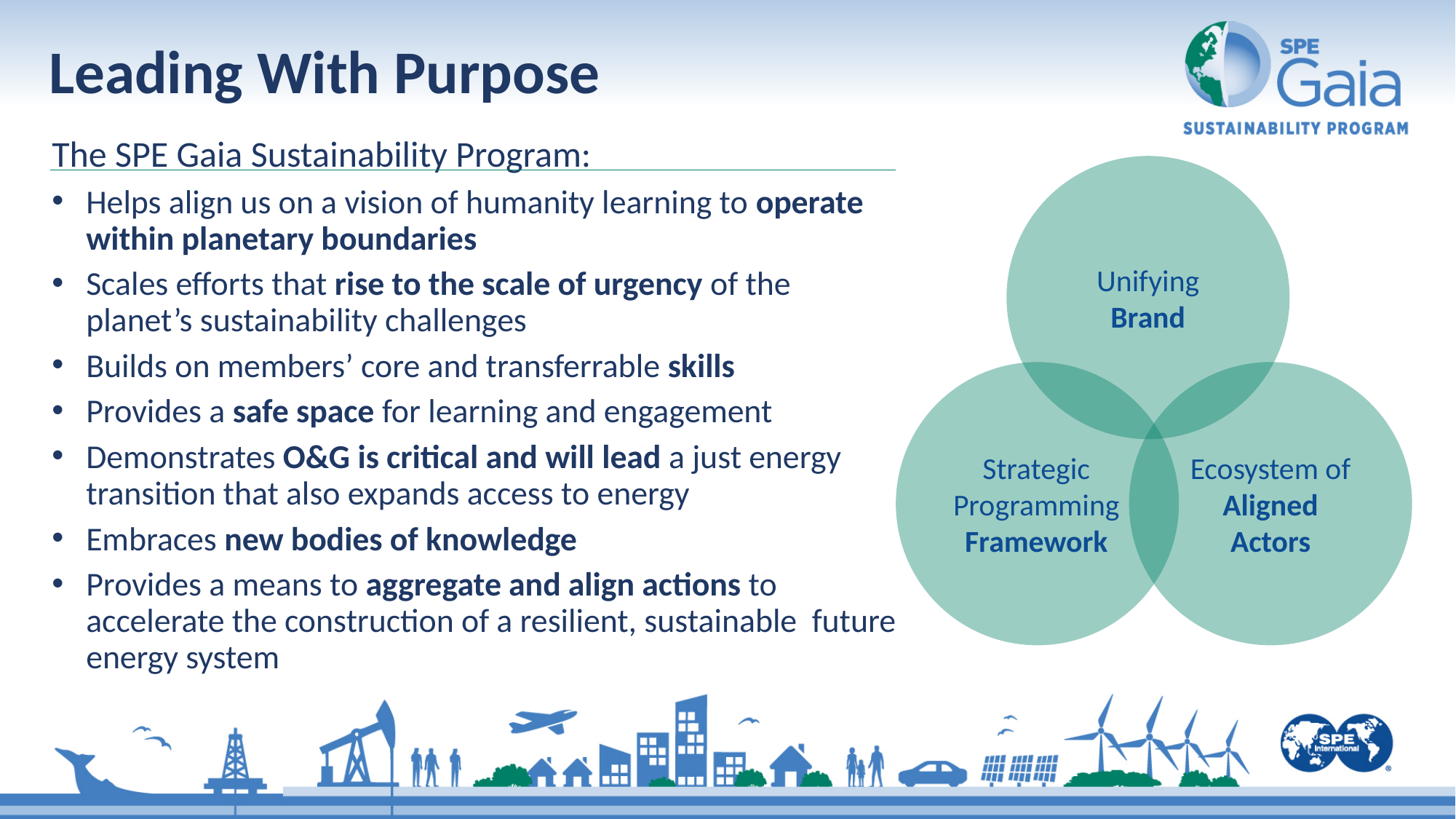

Leading With Purpose
The SPE Gaia Sustainability Program:
Helps align us on a vision of humanity learning to operate within planetary boundaries
Scales efforts that rise to the scale of urgency of the planet’s sustainability challenges
Builds on members’ core and transferrable skills
Provides a safe space for learning and engagement
Demonstrates O&G is critical and will lead a just energy transition that also expands access to energy
Embraces new bodies of knowledge
Provides a means to aggregate and align actions to accelerate the construction of a resilient, sustainable  future energy system
Unifying Brand
Strategic Programming Framework
Ecosystem of Aligned Actors